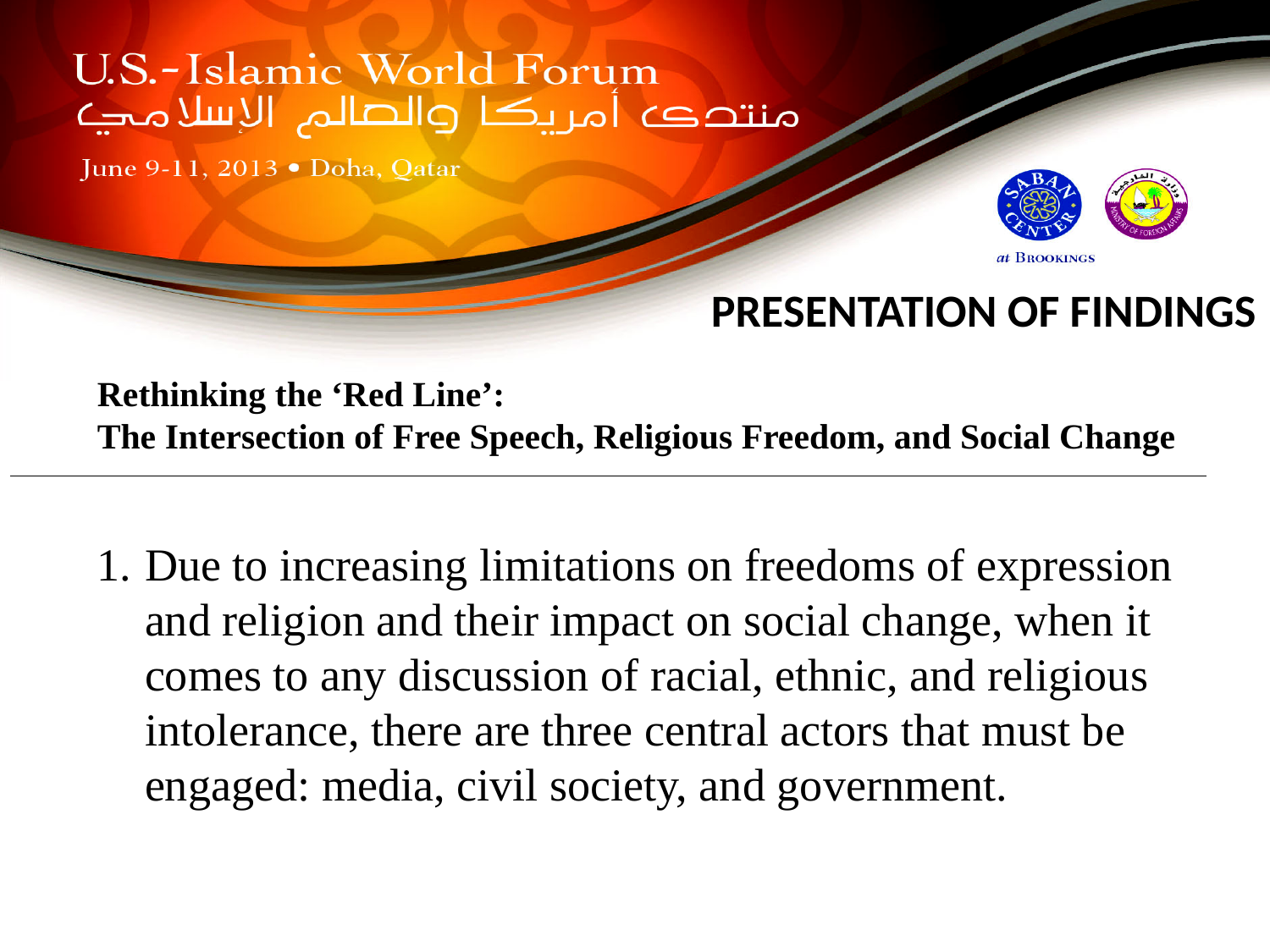

Rethinking the ‘Red Line’:
The Intersection of Free Speech, Religious Freedom, and Social Change
Due to increasing limitations on freedoms of expression and religion and their impact on social change, when it comes to any discussion of racial, ethnic, and religious intolerance, there are three central actors that must be engaged: media, civil society, and government.